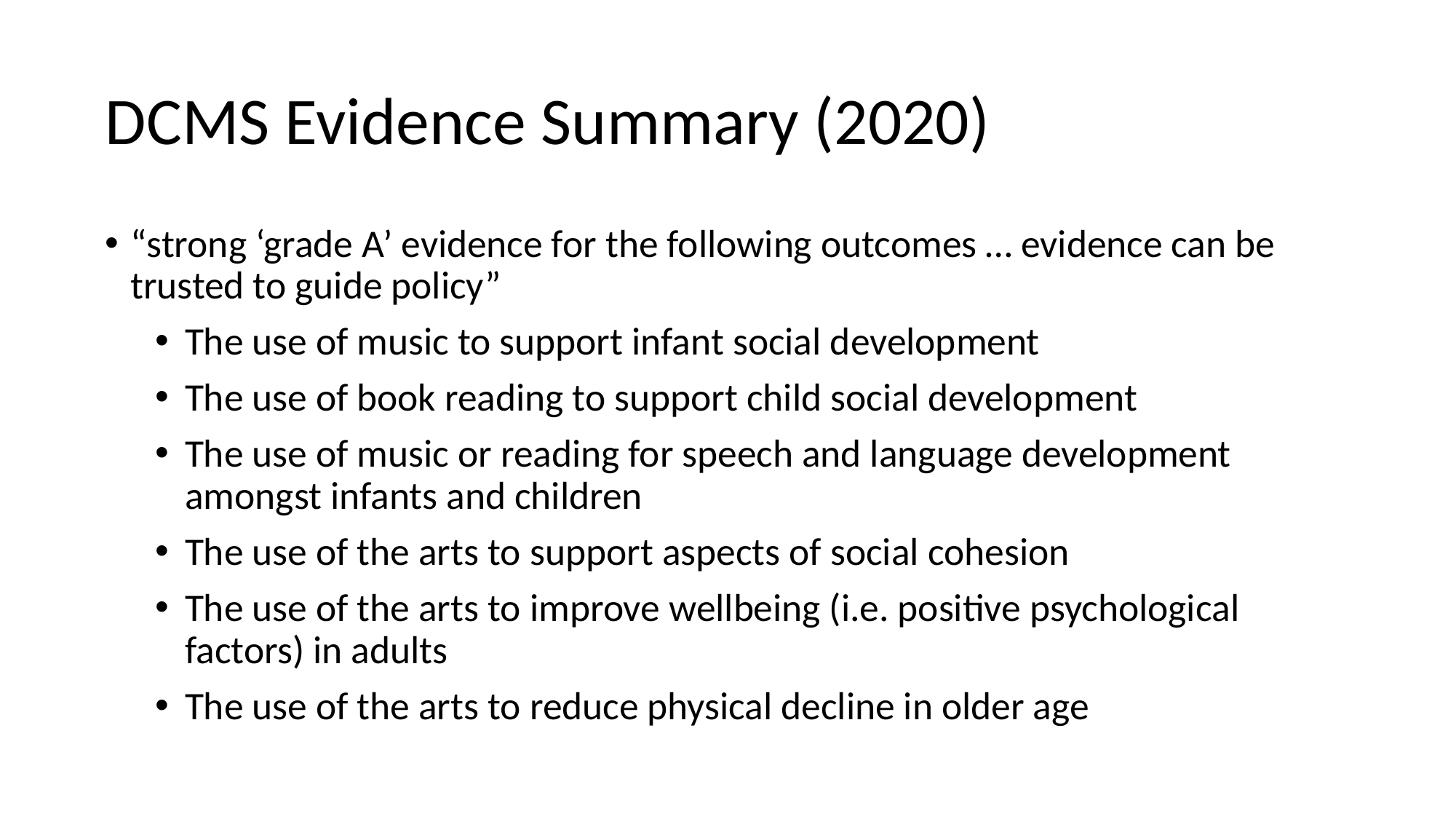

# DCMS Evidence Summary (2020)
“strong ‘grade A’ evidence for the following outcomes … evidence can be trusted to guide policy”
The use of music to support infant social development
The use of book reading to support child social development
The use of music or reading for speech and language development amongst infants and children
The use of the arts to support aspects of social cohesion
The use of the arts to improve wellbeing (i.e. positive psychological factors) in adults
The use of the arts to reduce physical decline in older age